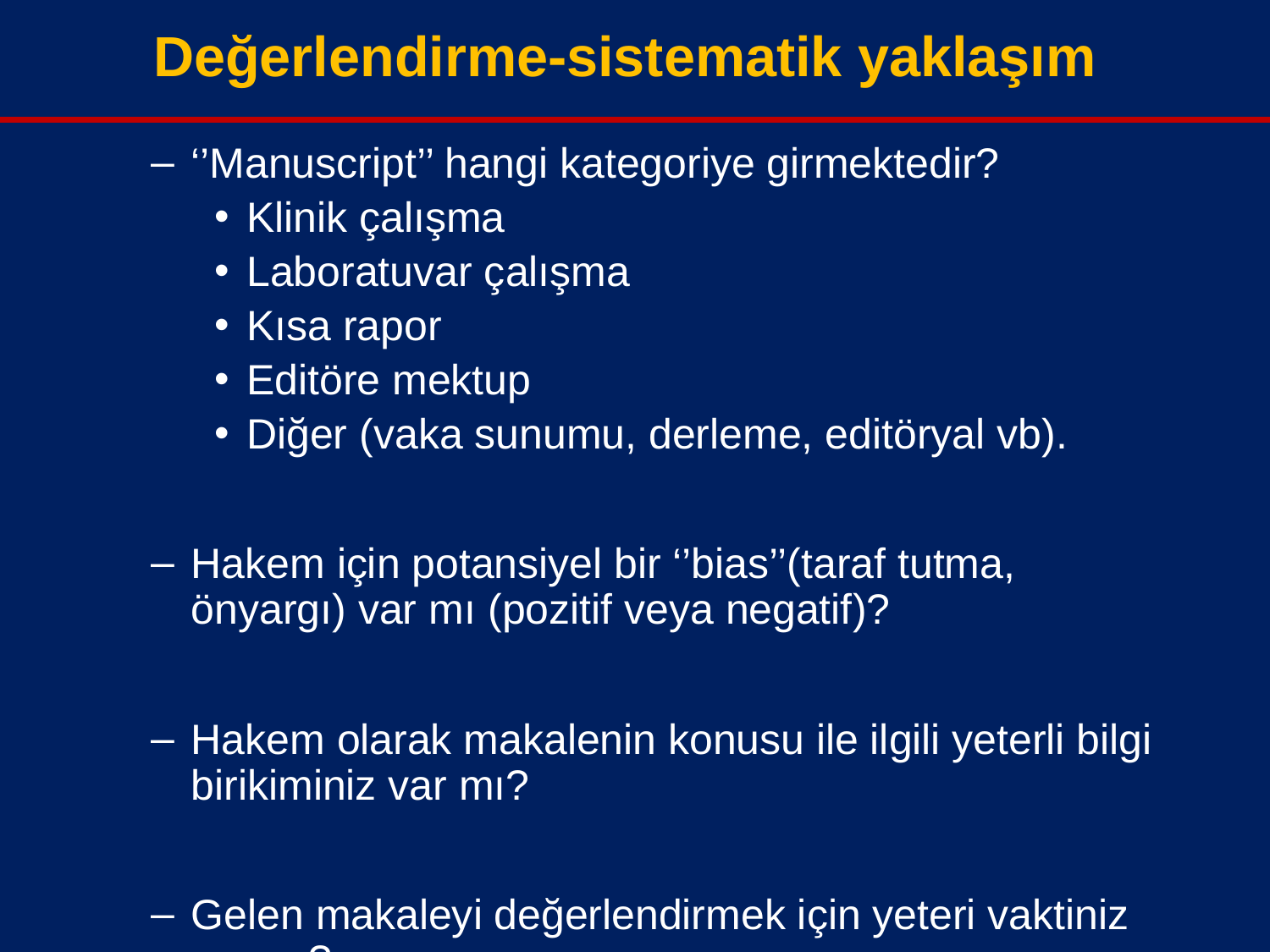

Değerlendirme-sistematik yaklaşım

‘’Manuscript’’ hangi kategoriye girmektedir?
Klinik çalışma
Laboratuvar çalışma
Kısa rapor
Editöre mektup
Diğer (vaka sunumu, derleme, editöryal vb).

Hakem için potansiyel bir ‘’bias’’(taraf tutma, önyargı) var mı (pozitif veya negatif)?

Hakem olarak makalenin konusu ile ilgili yeterli bilgi birikiminiz var mı?

Gelen makaleyi değerlendirmek için yeteri vaktiniz var mı?